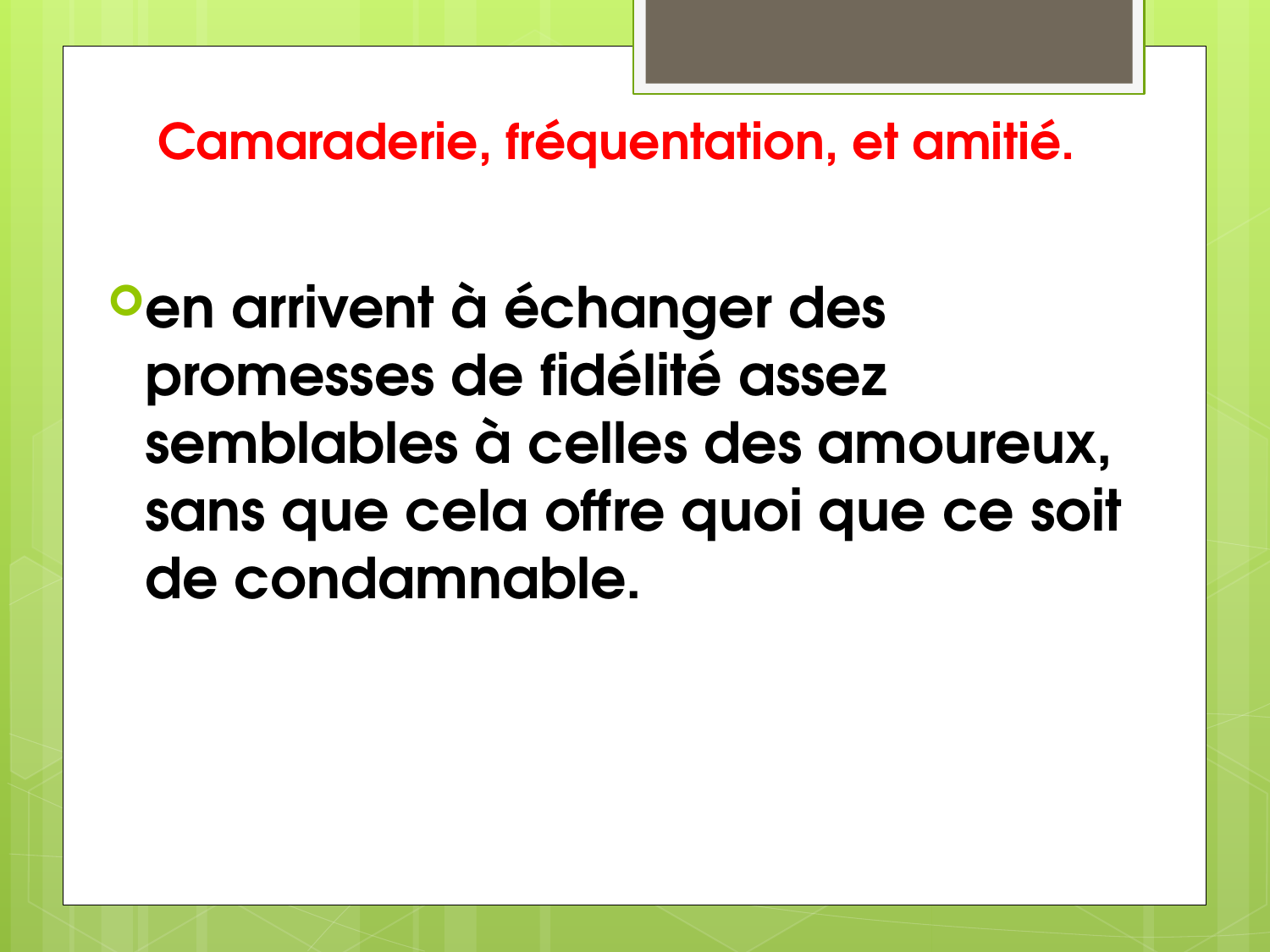

# Camaraderie, fréquentation, et amitié.

en arrivent à échanger des promesses de fidélité assez semblables à celles des amoureux, sans que cela offre quoi que ce soit de condamnable.